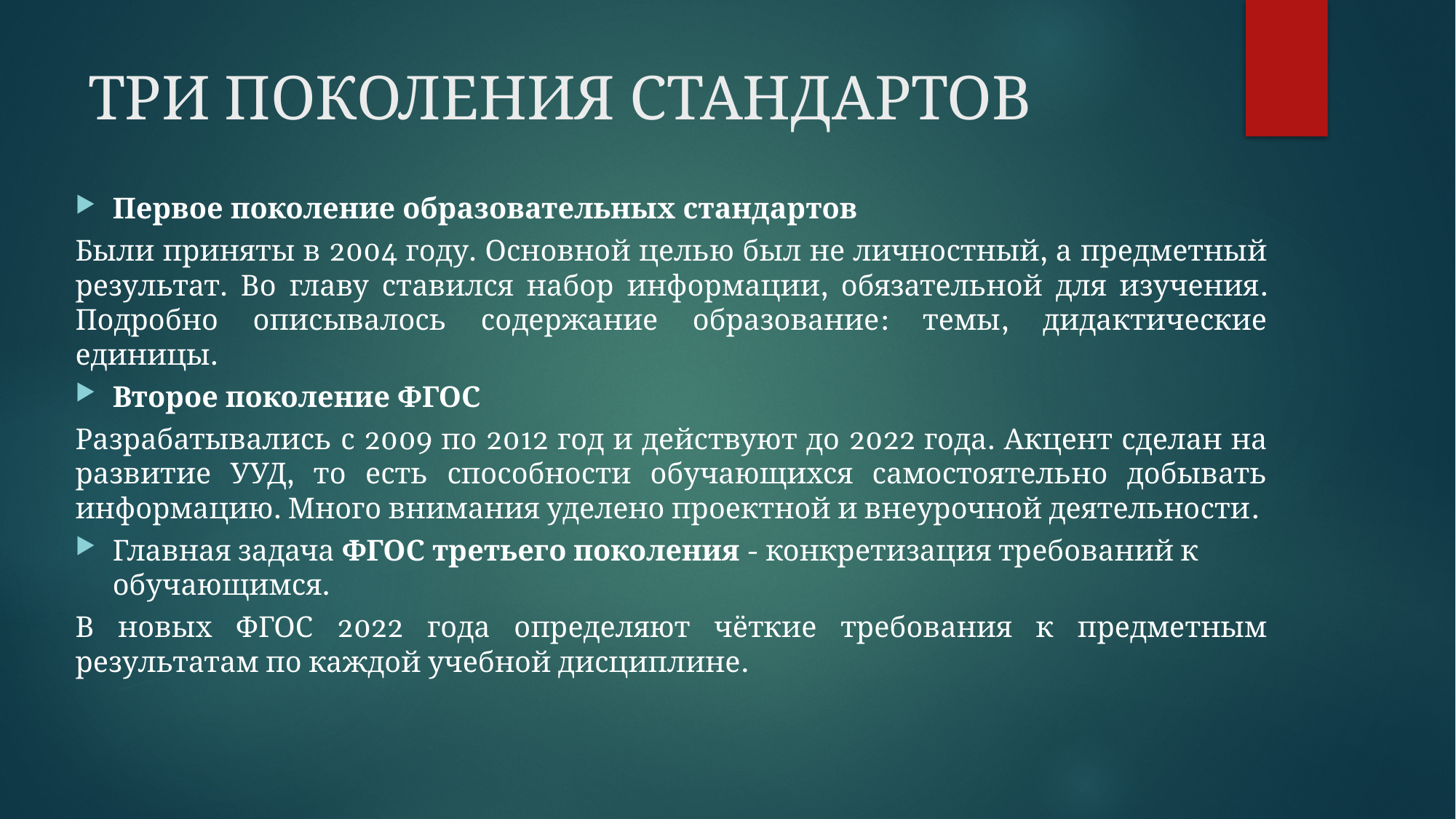

# ТРИ ПОКОЛЕНИЯ СТАНДАРТОВ

Первое поколение образовательных стандартов
Были приняты в 2004 году. Основной целью был не личностный, а предметный результат. Во главу ставился набор информации, обязательной для изучения. Подробно описывалось содержание образование: темы, дидактические единицы.
Второе поколение ФГОС
Разрабатывались с 2009 по 2012 год и действуют до 2022 года. Акцент сделан на развитие УУД, то есть способности обучающихся самостоятельно добывать информацию. Много внимания уделено проектной и внеурочной деятельности.
Главная задача ФГОС третьего поколения - конкретизация требований к обучающимся.
В новых ФГОС 2022 года определяют чёткие требования к предметным результатам по каждой учебной дисциплине.